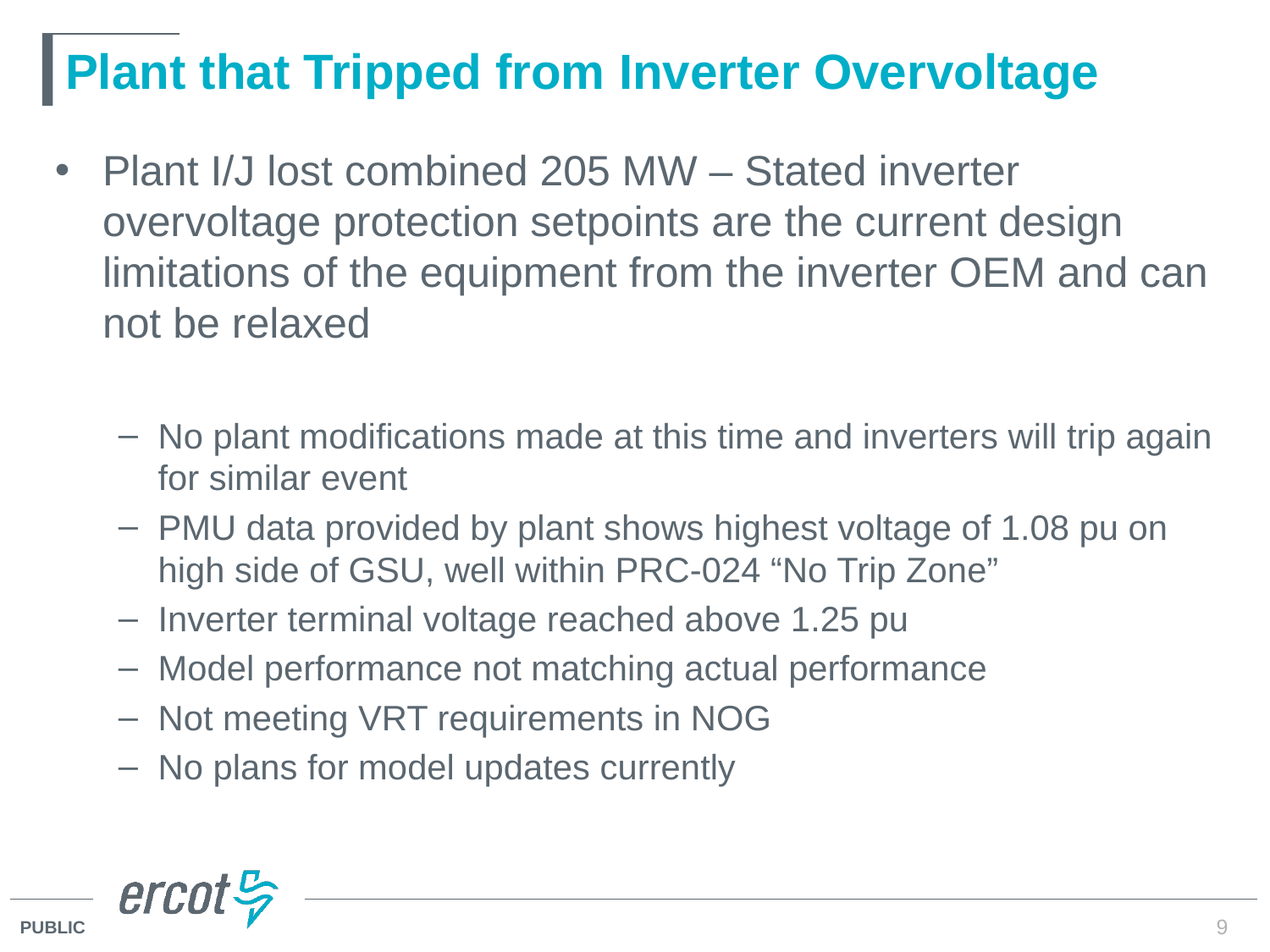

# Plant that Tripped from Inverter Overvoltage
Plant I/J lost combined 205 MW – Stated inverter overvoltage protection setpoints are the current design limitations of the equipment from the inverter OEM and can not be relaxed

No plant modifications made at this time and inverters will trip again for similar event
PMU data provided by plant shows highest voltage of 1.08 pu on high side of GSU, well within PRC-024 “No Trip Zone”
Inverter terminal voltage reached above 1.25 pu
Model performance not matching actual performance
Not meeting VRT requirements in NOG
No plans for model updates currently

9